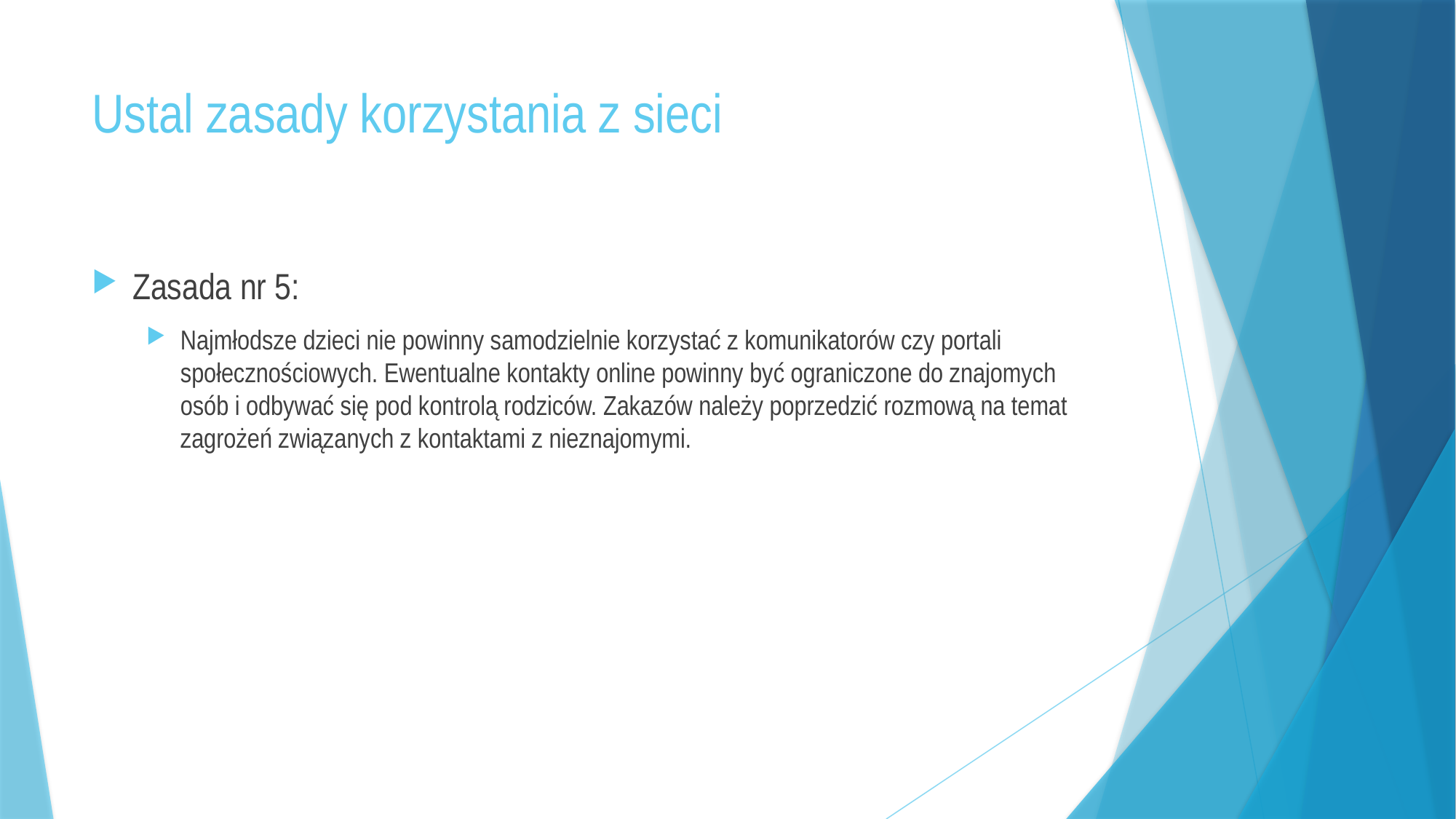

# Ustal zasady korzystania z sieci
Zasada nr 5:
Najmłodsze dzieci nie powinny samodzielnie korzystać z komunikatorów czy portali społecznościowych. Ewentualne kontakty online powinny być ograniczone do znajomych osób i odbywać się pod kontrolą rodziców. Zakazów należy poprzedzić rozmową na temat zagrożeń związanych z kontaktami z nieznajomymi.